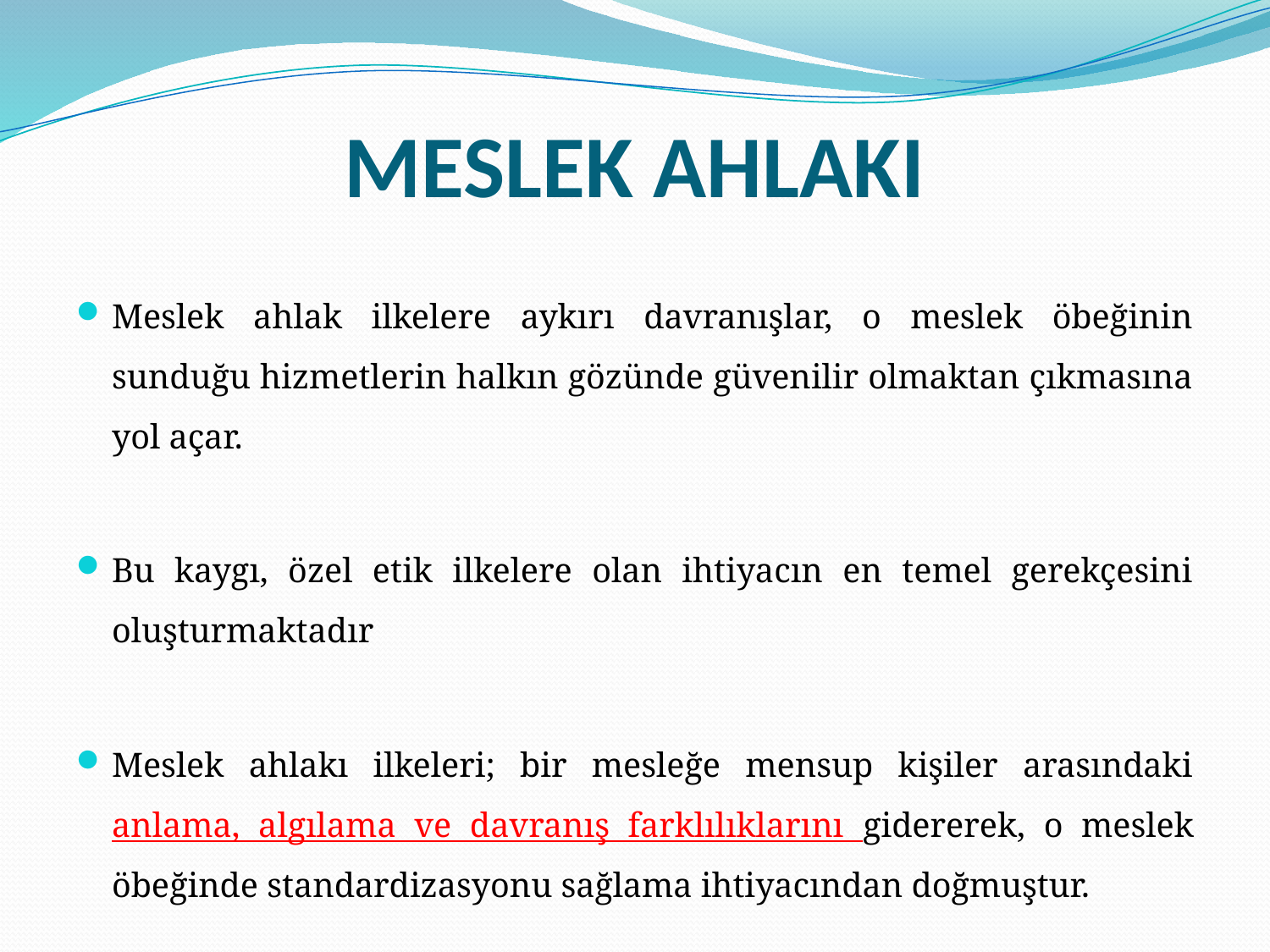

# MESLEK AHLAKI
Meslek ahlak ilkelere aykırı davranışlar, o meslek öbeğinin sunduğu hizmetlerin halkın gözünde güvenilir olmaktan çıkmasına yol açar.

Bu kaygı, özel etik ilkelere olan ihtiyacın en temel gerekçesini oluşturmaktadır

Meslek ahlakı ilkeleri; bir mesleğe mensup kişiler arasındaki anlama, algılama ve davranış farklılıklarını gidererek, o meslek öbeğinde standardizasyonu sağlama ihtiyacından doğmuştur.